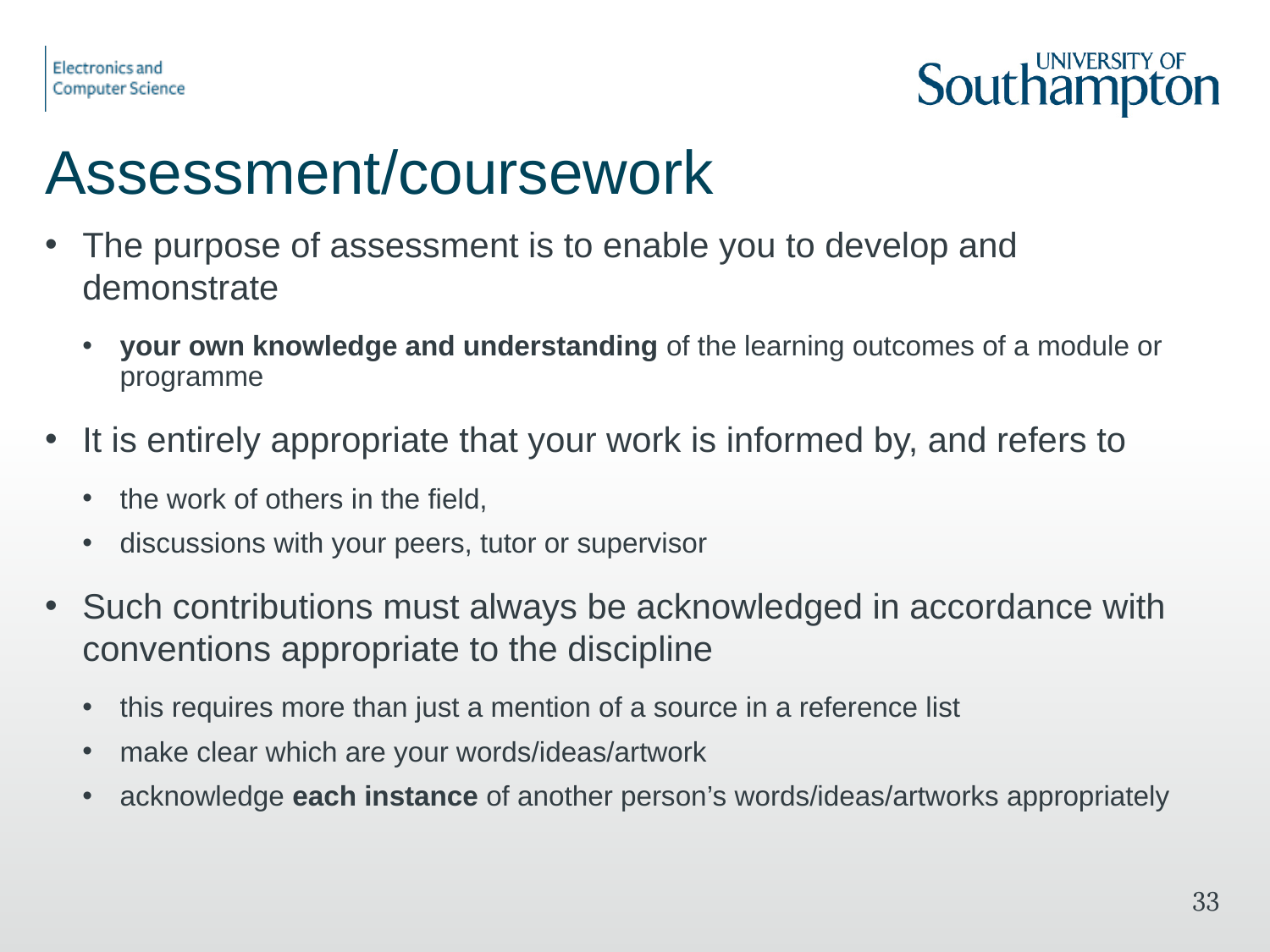

# Assessment/coursework
The purpose of assessment is to enable you to develop and demonstrate
your own knowledge and understanding of the learning outcomes of a module or programme
It is entirely appropriate that your work is informed by, and refers to
the work of others in the field,
discussions with your peers, tutor or supervisor
Such contributions must always be acknowledged in accordance with conventions appropriate to the discipline
this requires more than just a mention of a source in a reference list
make clear which are your words/ideas/artwork
acknowledge each instance of another person’s words/ideas/artworks appropriately

33